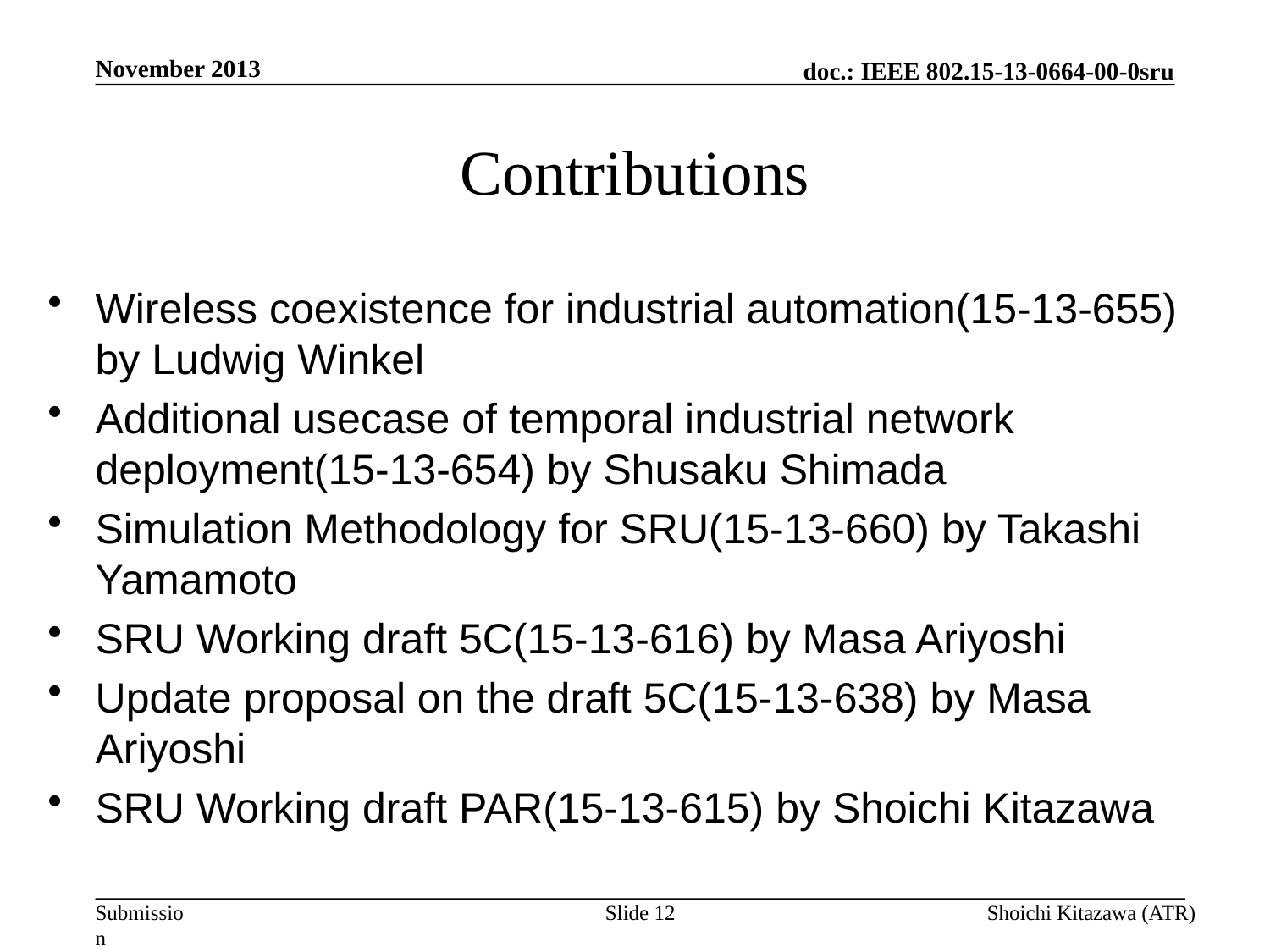

November 2013
# Contributions
Wireless coexistence for industrial automation(15-13-655) by Ludwig Winkel
Additional usecase of temporal industrial network deployment(15-13-654) by Shusaku Shimada
Simulation Methodology for SRU(15-13-660) by Takashi Yamamoto
SRU Working draft 5C(15-13-616) by Masa Ariyoshi
Update proposal on the draft 5C(15-13-638) by Masa Ariyoshi
SRU Working draft PAR(15-13-615) by Shoichi Kitazawa

Slide 12
Shoichi Kitazawa (ATR)